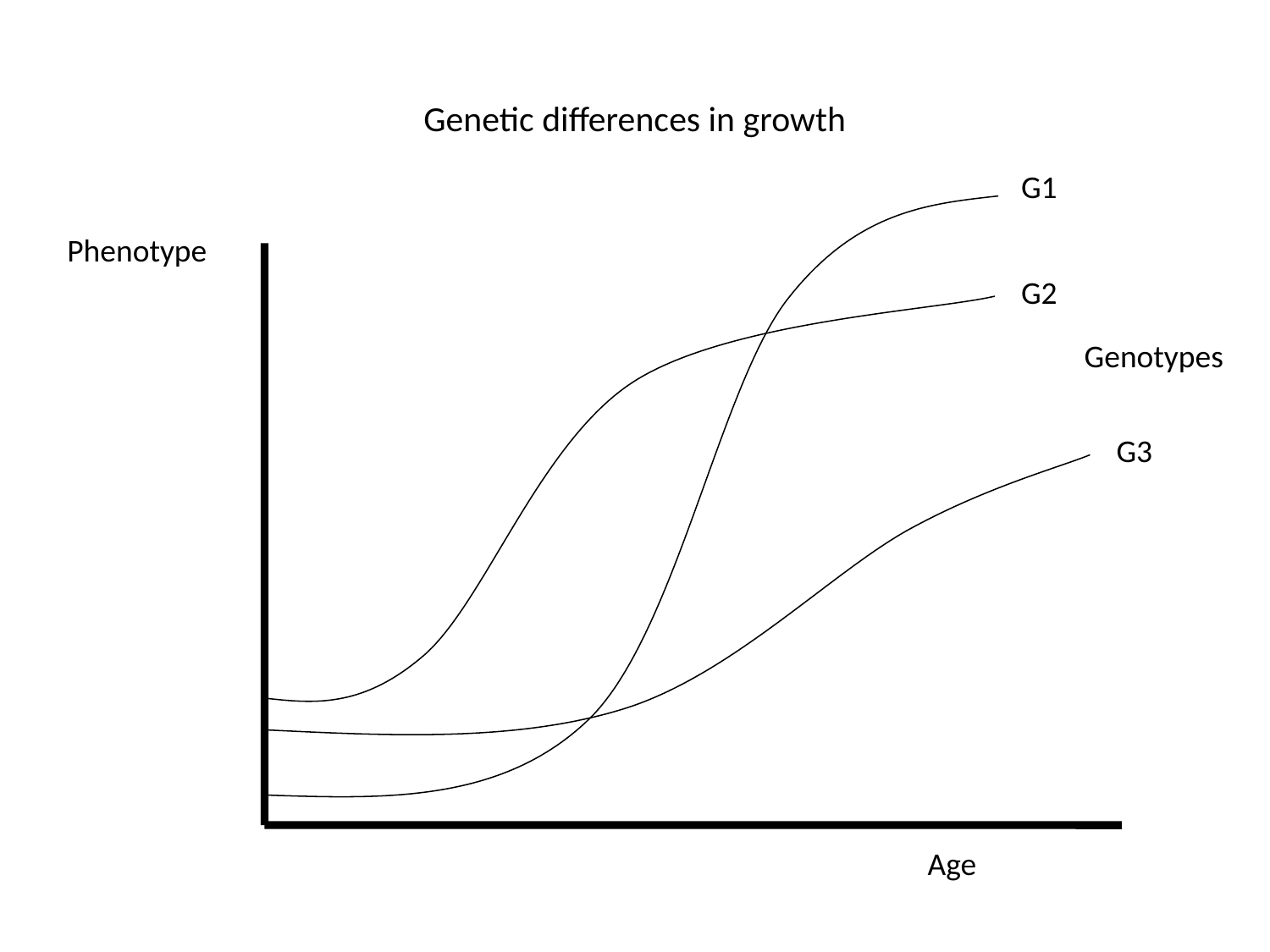

# Genetic differences in growth
G1
Phenotype

G2

Genotypes
G3

Age